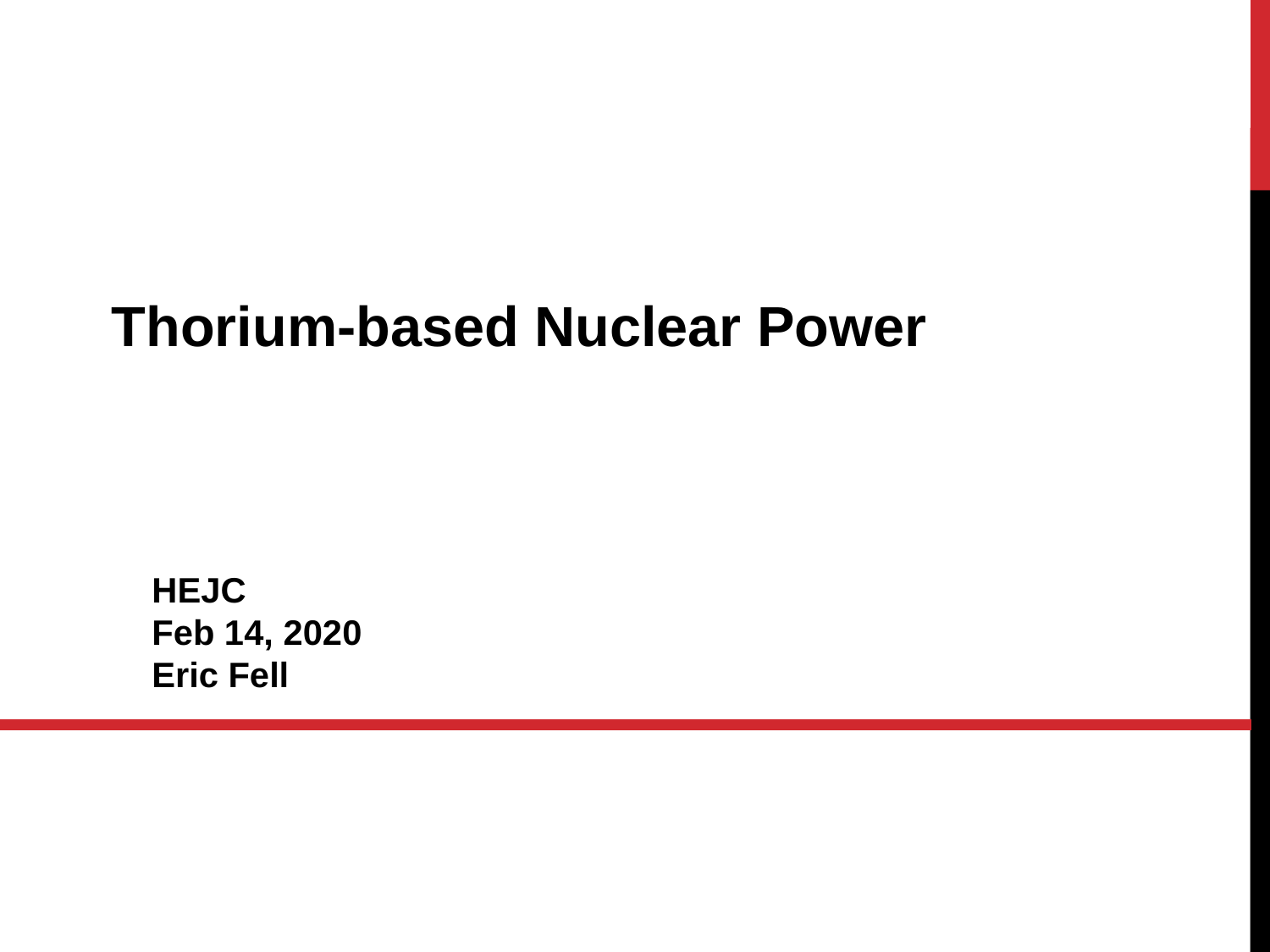

Thorium-based Nuclear Power
HEJC
Feb 14, 2020
Eric Fell